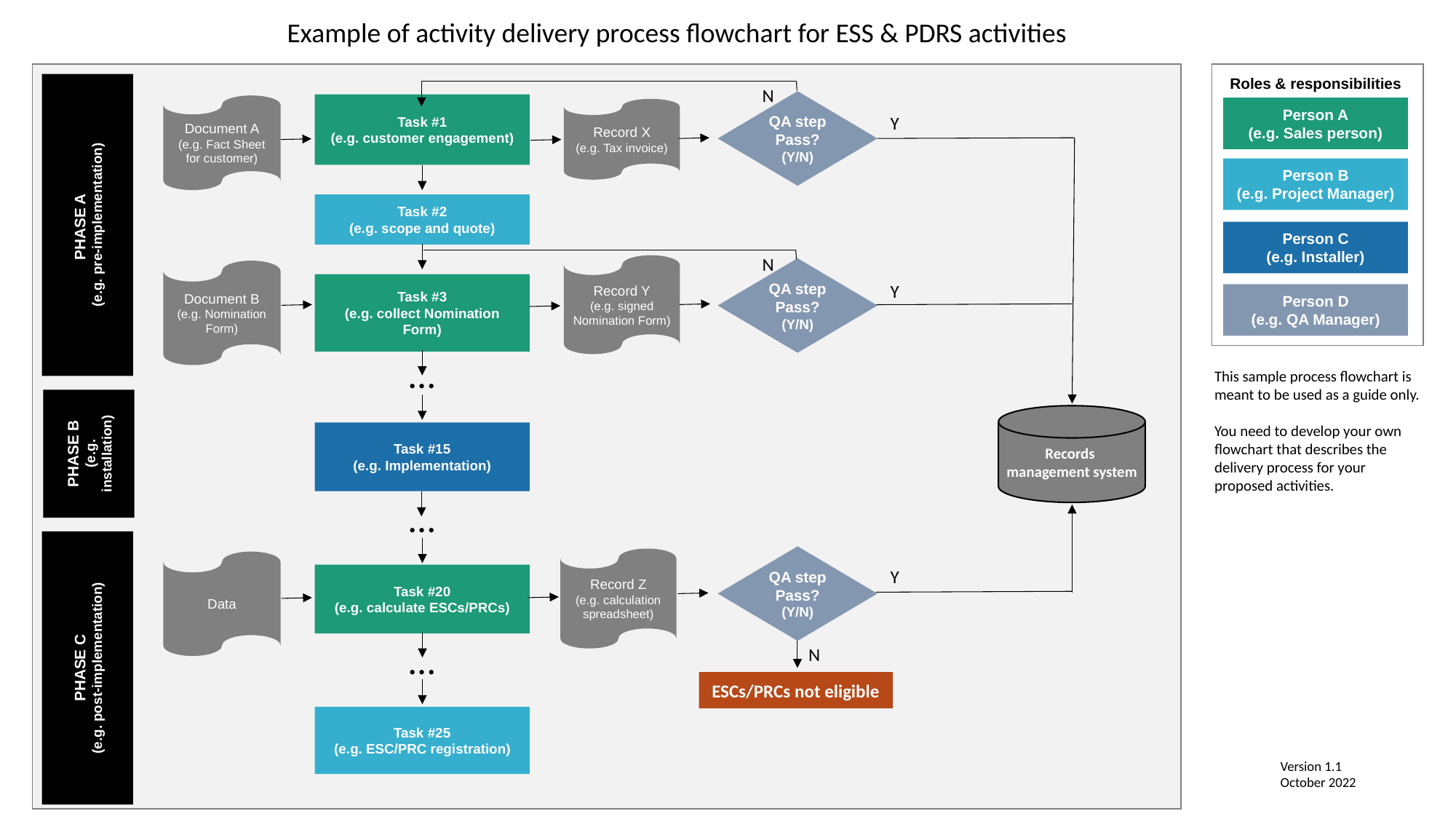

Example of activity delivery process flowchart for ESS & PDRS activities

Roles & responsibilities
N
QA step
Pass? (Y/N)
Task #1
(e.g. customer engagement)
Document A
(e.g. Fact Sheet for customer)
Person A
(e.g. Sales person)
Record X
(e.g. Tax invoice)
Y
Person B
(e.g. Project Manager)
PHASE A
(e.g. pre-implementation)
Task #2
(e.g. scope and quote)
Person C
(e.g. Installer)
N
Record Y
(e.g. signed Nomination Form)
QA step
Pass? (Y/N)
Document B
(e.g. Nomination Form)
Task #3
(e.g. collect Nomination Form)
Y
Person D
(e.g. QA Manager)
…
This sample process flowchart is meant to be used as a guide only.

You need to develop your own flowchart that describes the delivery process for your proposed activities.
Records
management system
PHASE B
(e.g. installation)
Task #15
(e.g. Implementation)
…
QA step
Pass? (Y/N)
Record Z
(e.g. calculation spreadsheet)
Data
Y
Task #20
(e.g. calculate ESCs/PRCs)
PHASE C
(e.g. post-implementation)
…
N
ESCs/PRCs not eligible
Task #25
(e.g. ESC/PRC registration)
Version 1.1
October 2022